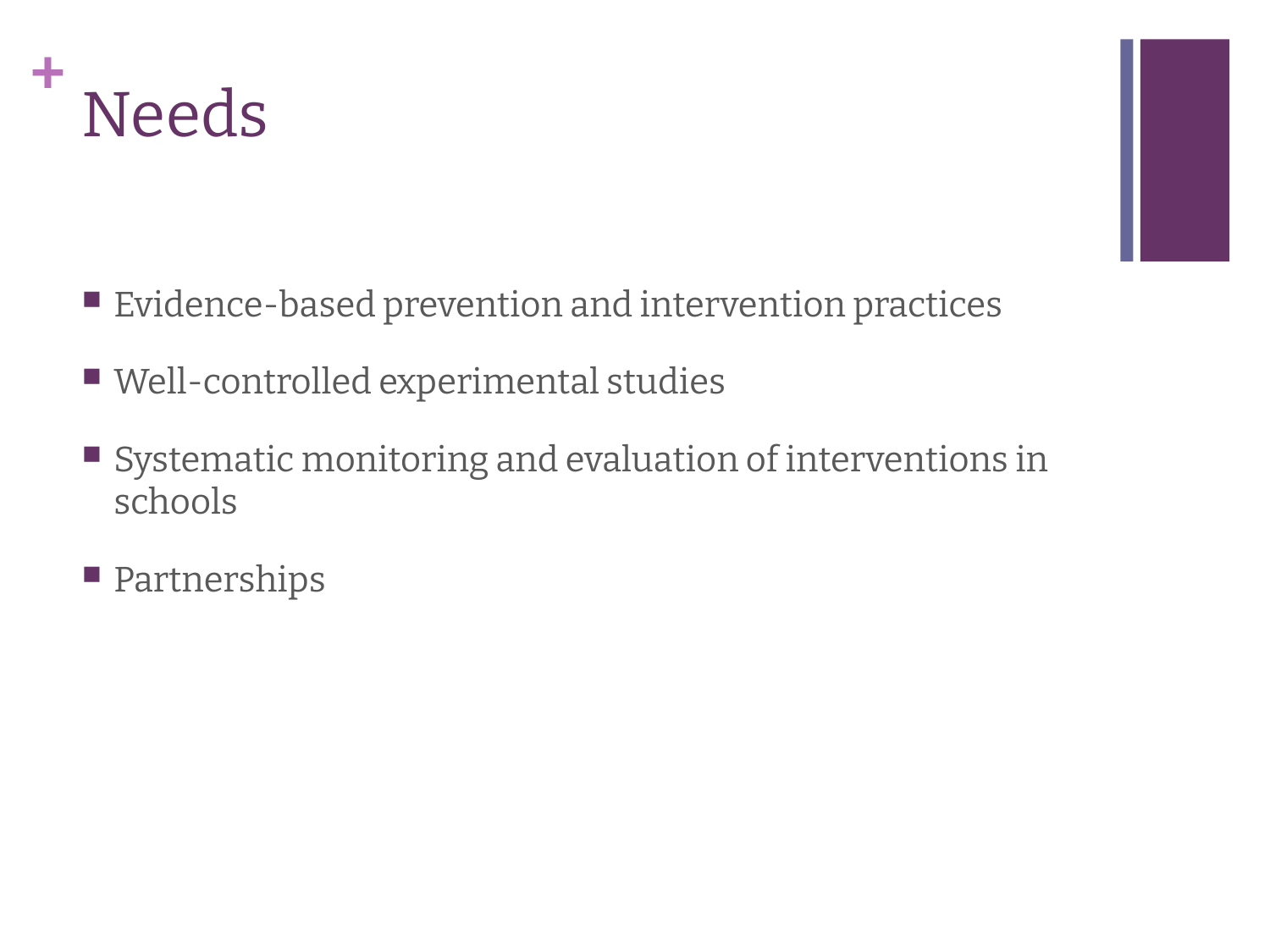

# Needs
Evidence-based prevention and intervention practices
Well-controlled experimental studies
Systematic monitoring and evaluation of interventions in schools
Partnerships